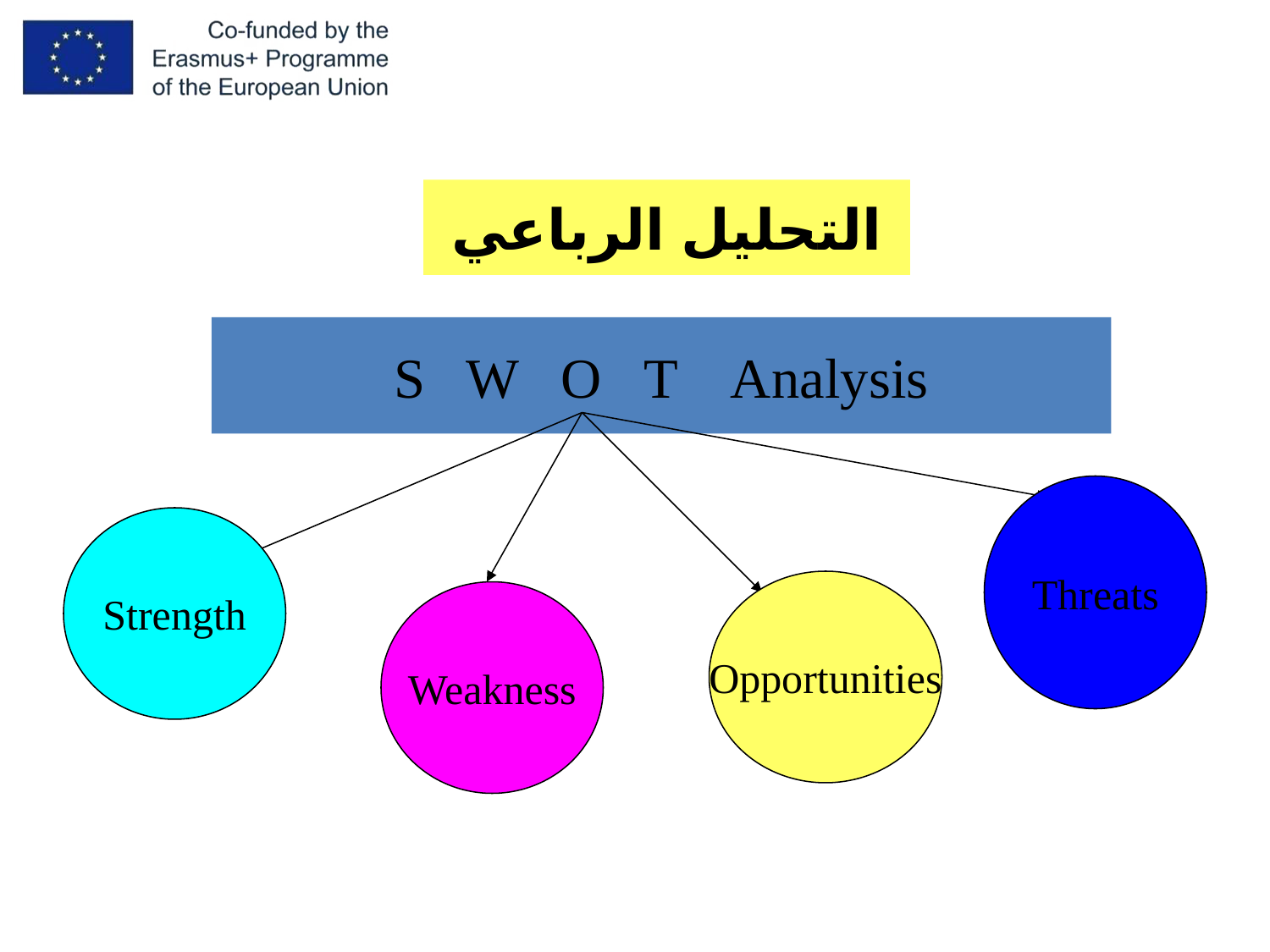

التحليل الرباعي
S   W   O   T    Analysis

Threats
Strength
Opportunities
Weakness